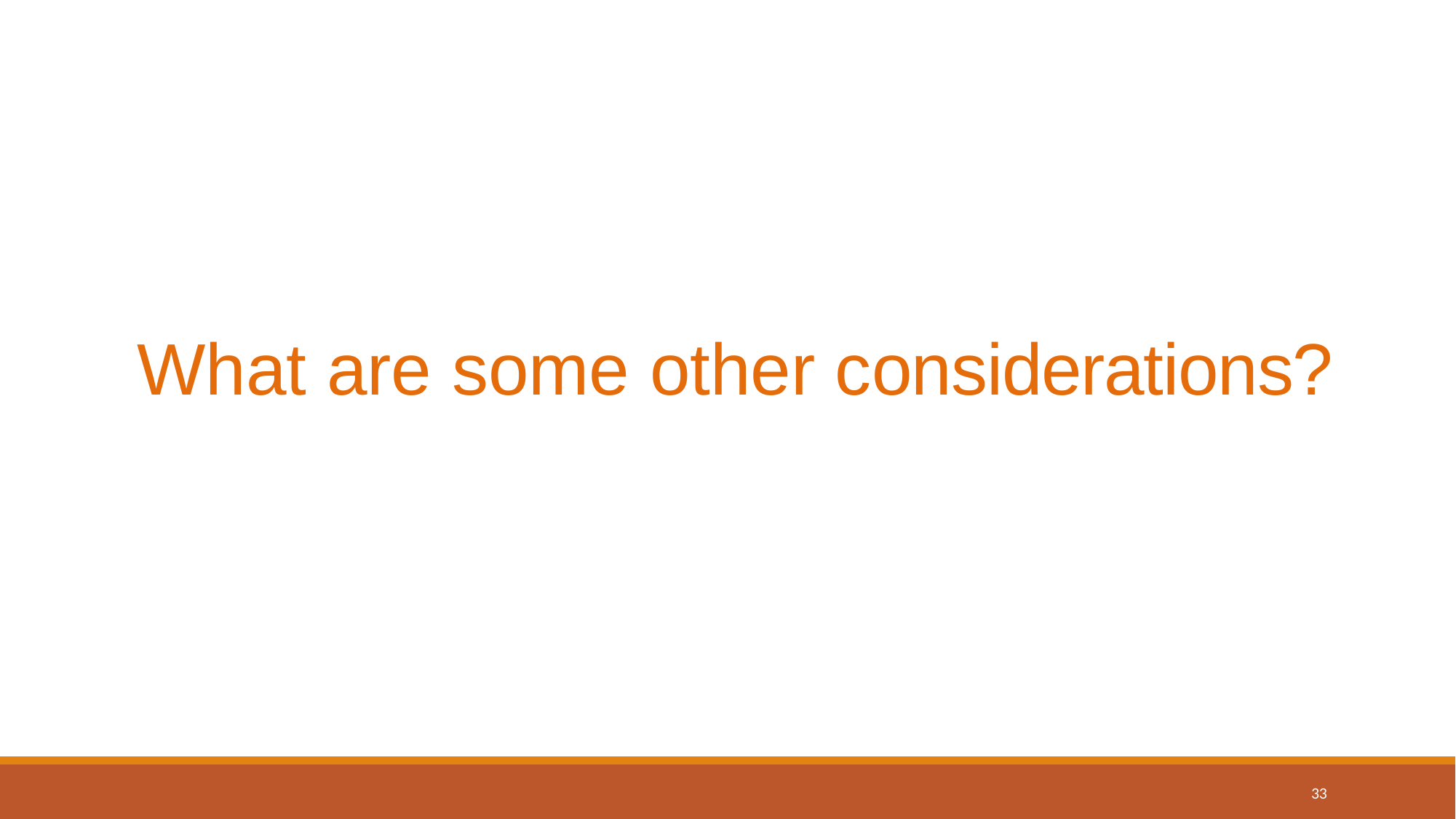

# What are some other considerations?
33